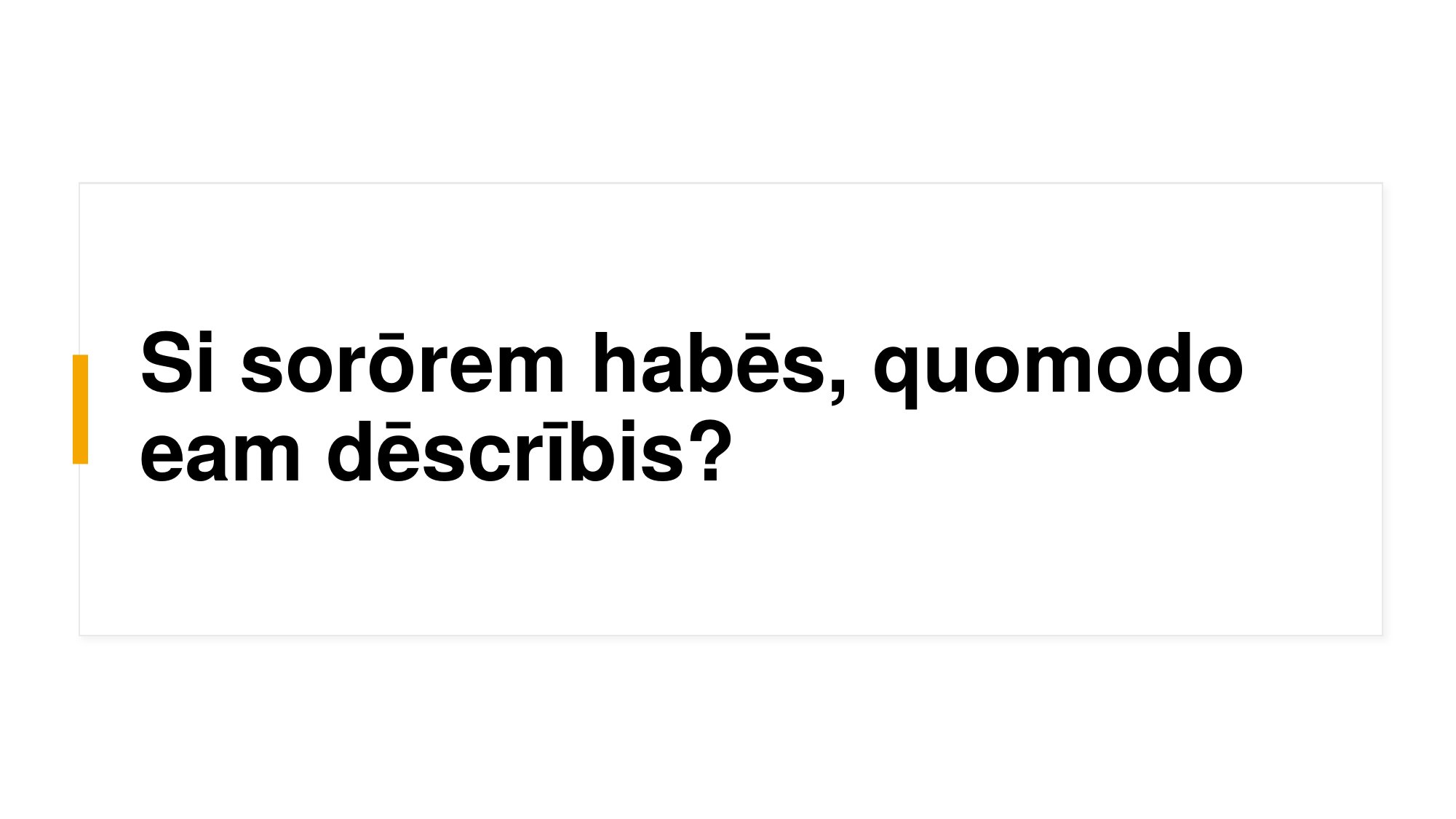

# Si sorōrem habēs, quomodo eam dēscrībis?